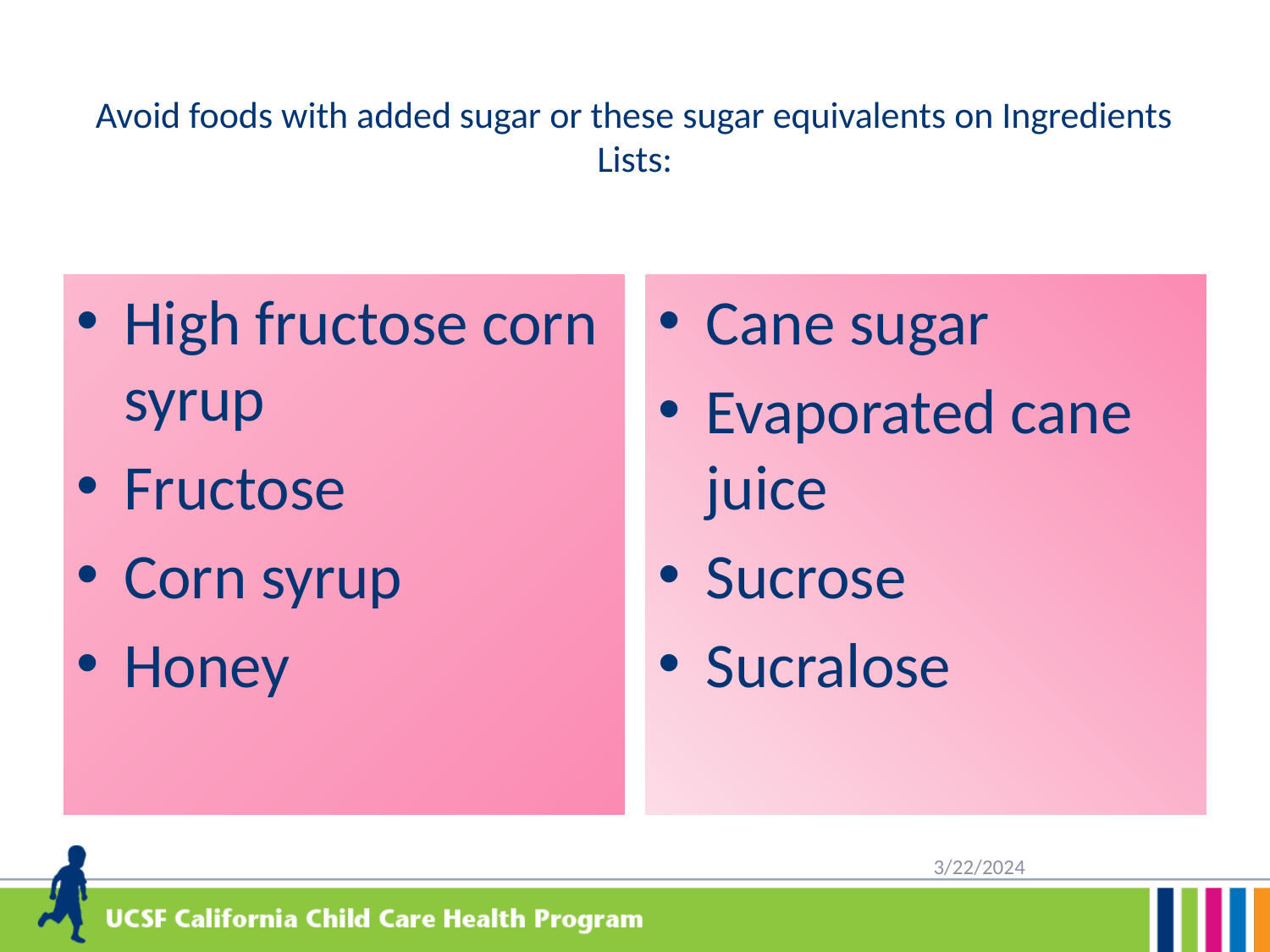

# Avoid foods with added sugar or these sugar equivalents on Ingredients Lists:
High fructose corn syrup
Fructose
Corn syrup
Honey
Cane sugar
Evaporated cane juice
Sucrose
Sucralose
3/22/2024